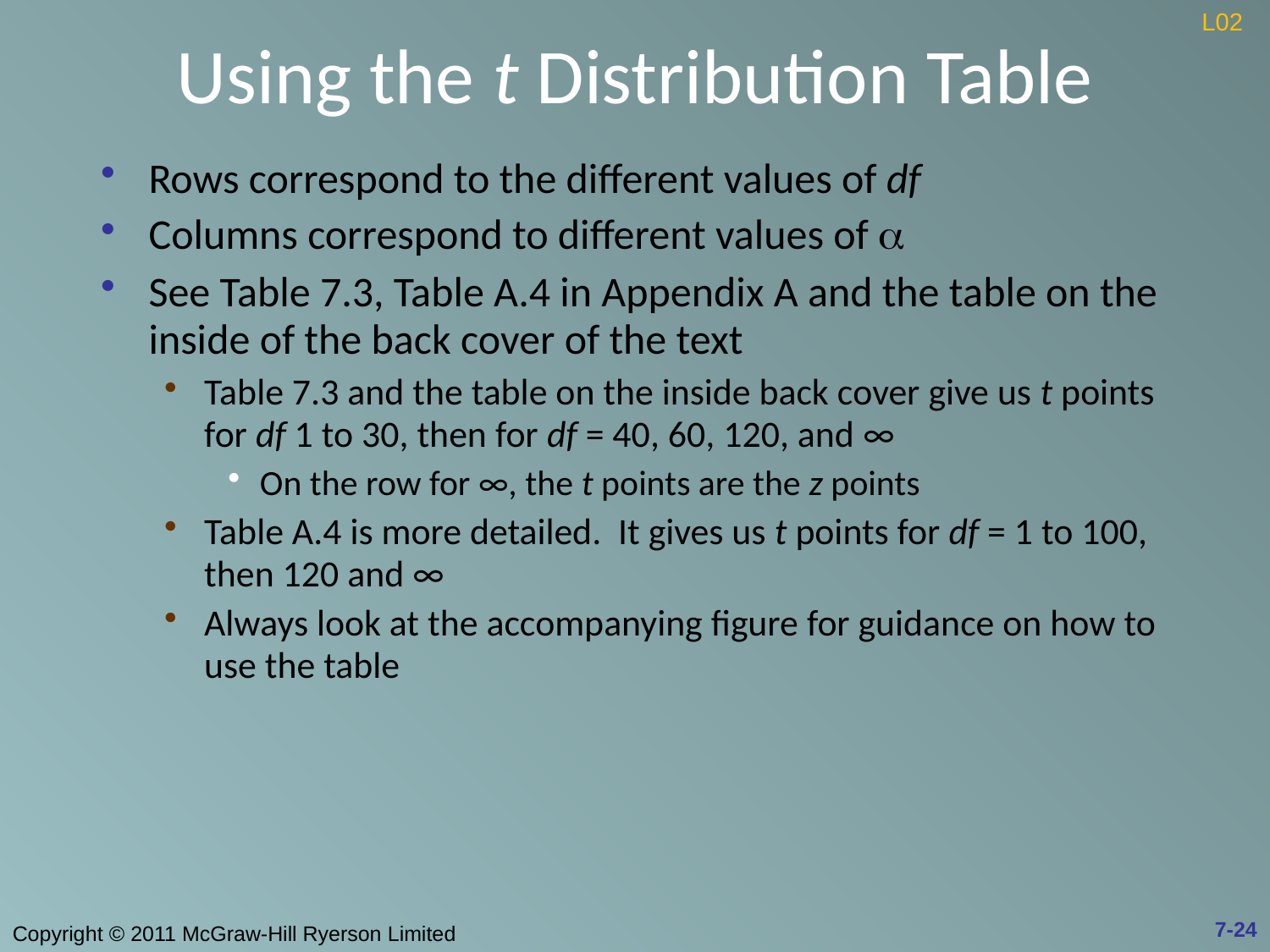

# Using the t Distribution Table
L02
Rows correspond to the different values of df
Columns correspond to different values of α
See Table 7.3, Table A.4 in Appendix A and the table on the inside of the back cover of the text
Table 7.3 and the table on the inside back cover give us t points for df 1 to 30, then for df = 40, 60, 120, and ∞
On the row for ∞, the t points are the z points
Table A.4 is more detailed.  It gives us t points for df = 1 to 100, then 120 and ∞
Always look at the accompanying figure for guidance on how to use the table
7-24